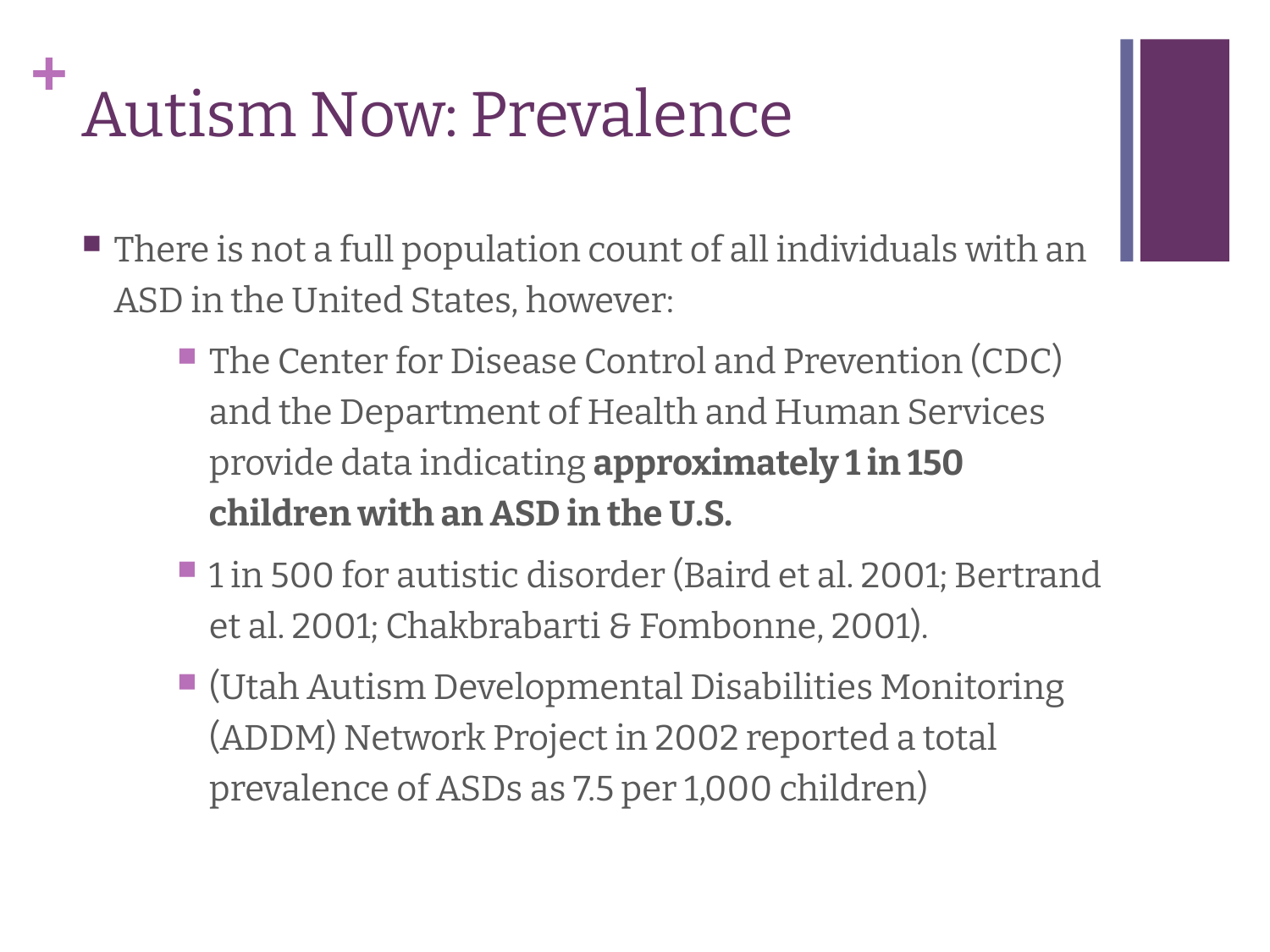

Autism Now: Prevalence
There is not a full population count of all individuals with an ASD in the United States, however:
The Center for Disease Control and Prevention (CDC) and the Department of Health and Human Services provide data indicating approximately 1 in 150 children with an ASD in the U.S.
1 in 500 for autistic disorder (Baird et al. 2001; Bertrand et al. 2001; Chakbrabarti & Fombonne, 2001).
(Utah Autism Developmental Disabilities Monitoring (ADDM) Network Project in 2002 reported a total prevalence of ASDs as 7.5 per 1,000 children)